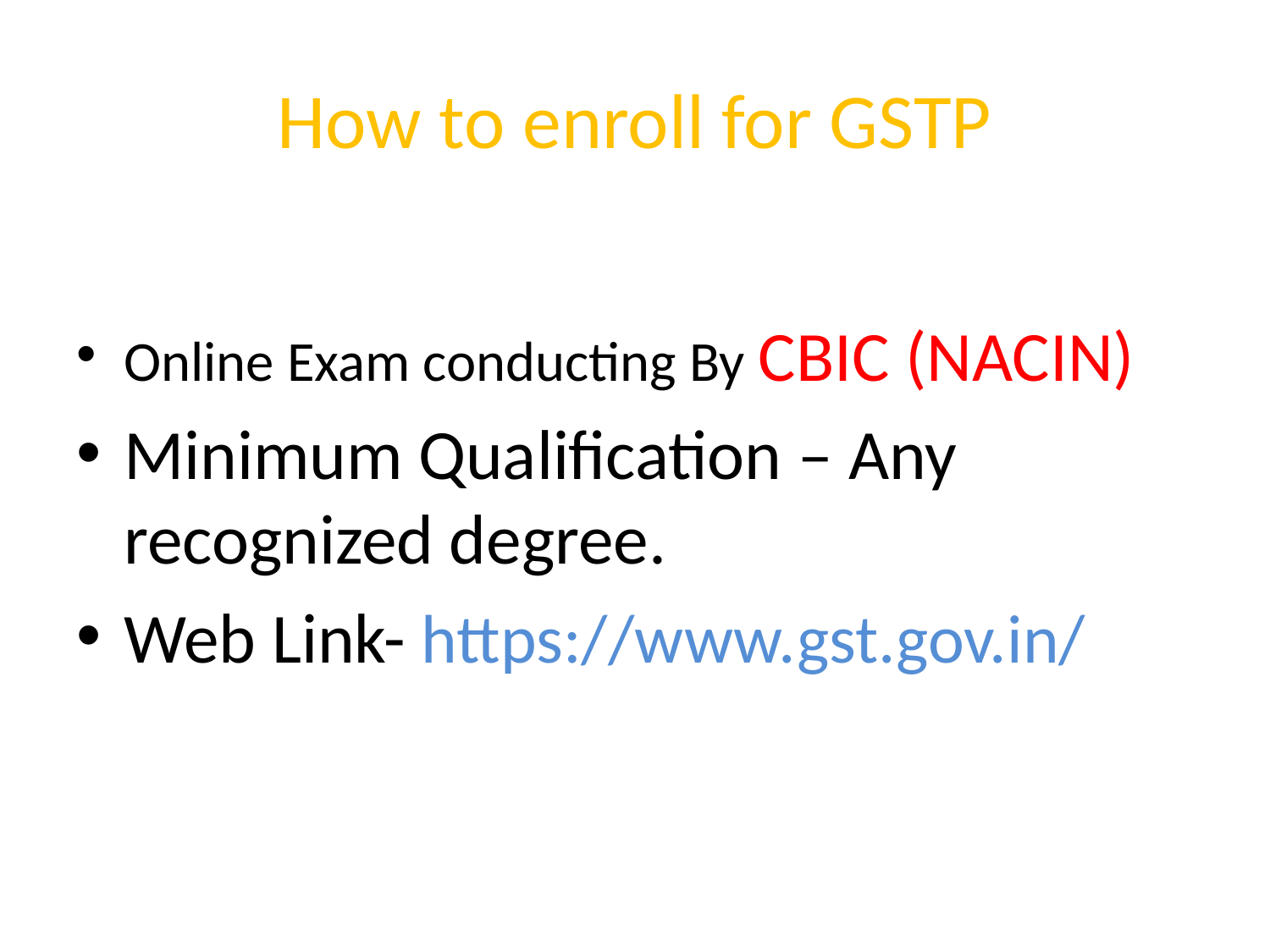

# How to enroll for GSTP

Online Exam conducting By CBIC (NACIN)
Minimum Qualification – Any recognized degree.
Web Link- https://www.gst.gov.in/